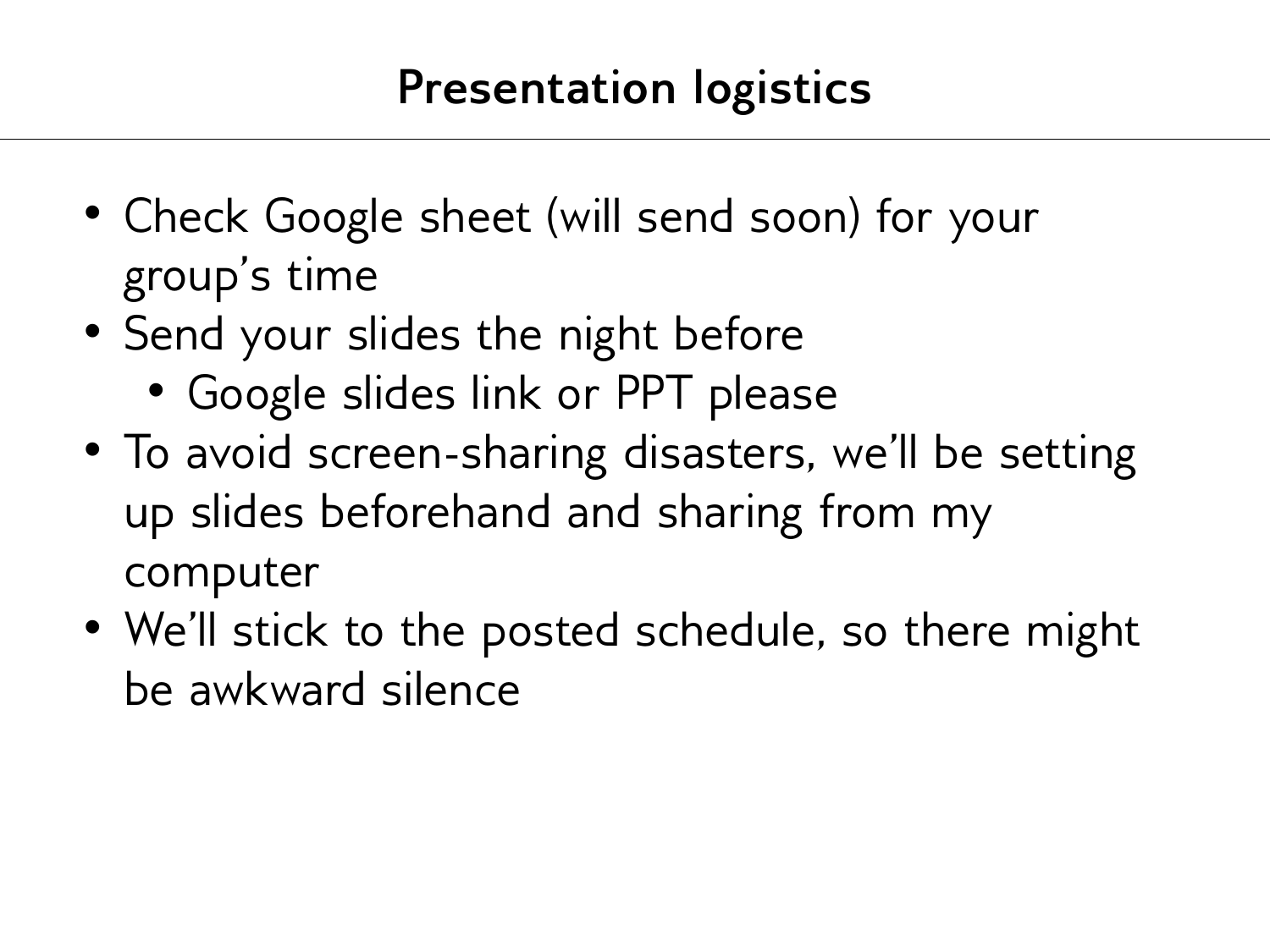

Presentation logistics
Check Google sheet (will send soon) for your group’s time
Send your slides the night before
Google slides link or PPT please
To avoid screen-sharing disasters, we’ll be setting up slides beforehand and sharing from my computer
We’ll stick to the posted schedule, so there might be awkward silence